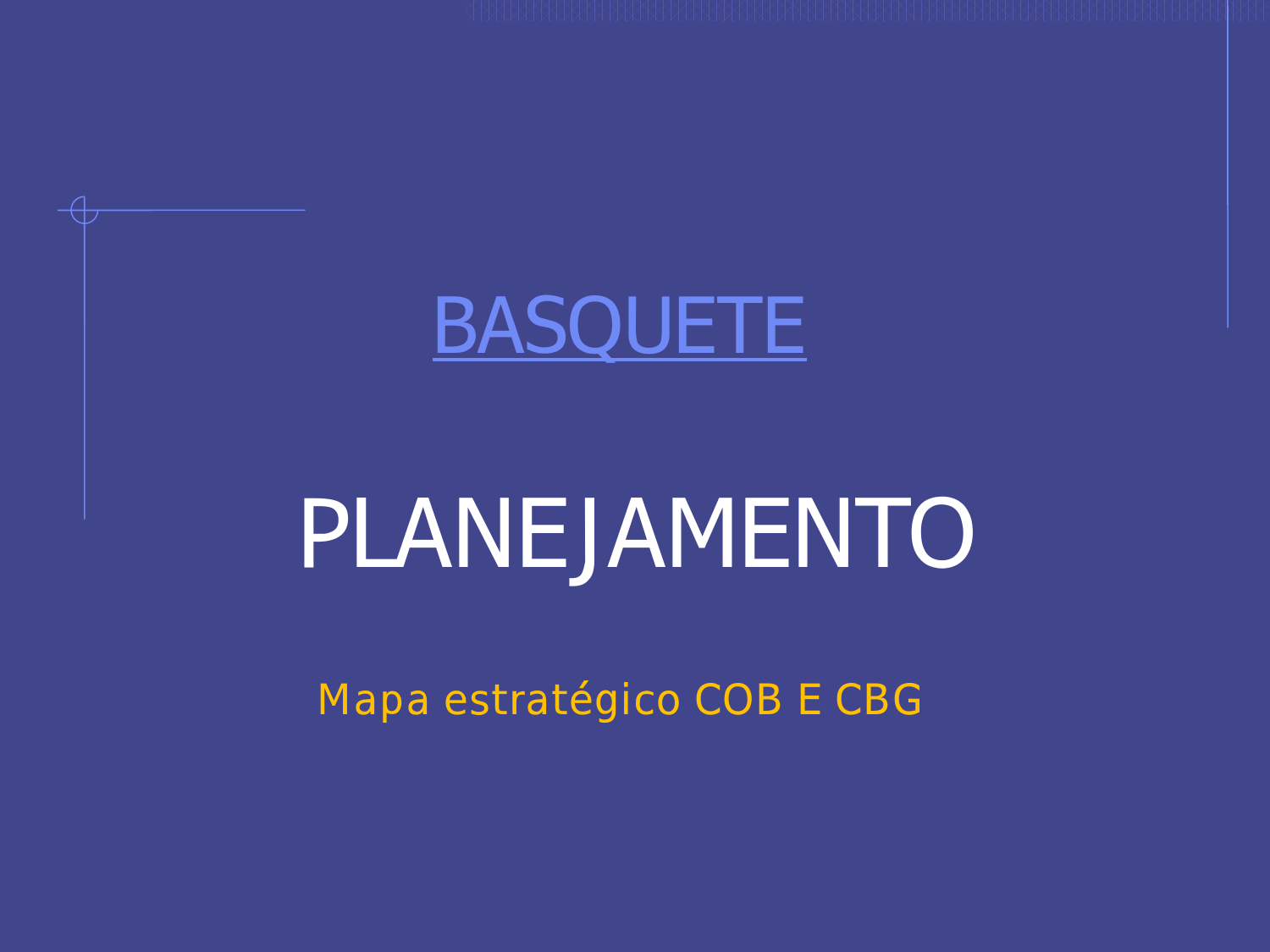

BASQUETE
PLANEJAMENTO
Mapa estratégico COB E CBG